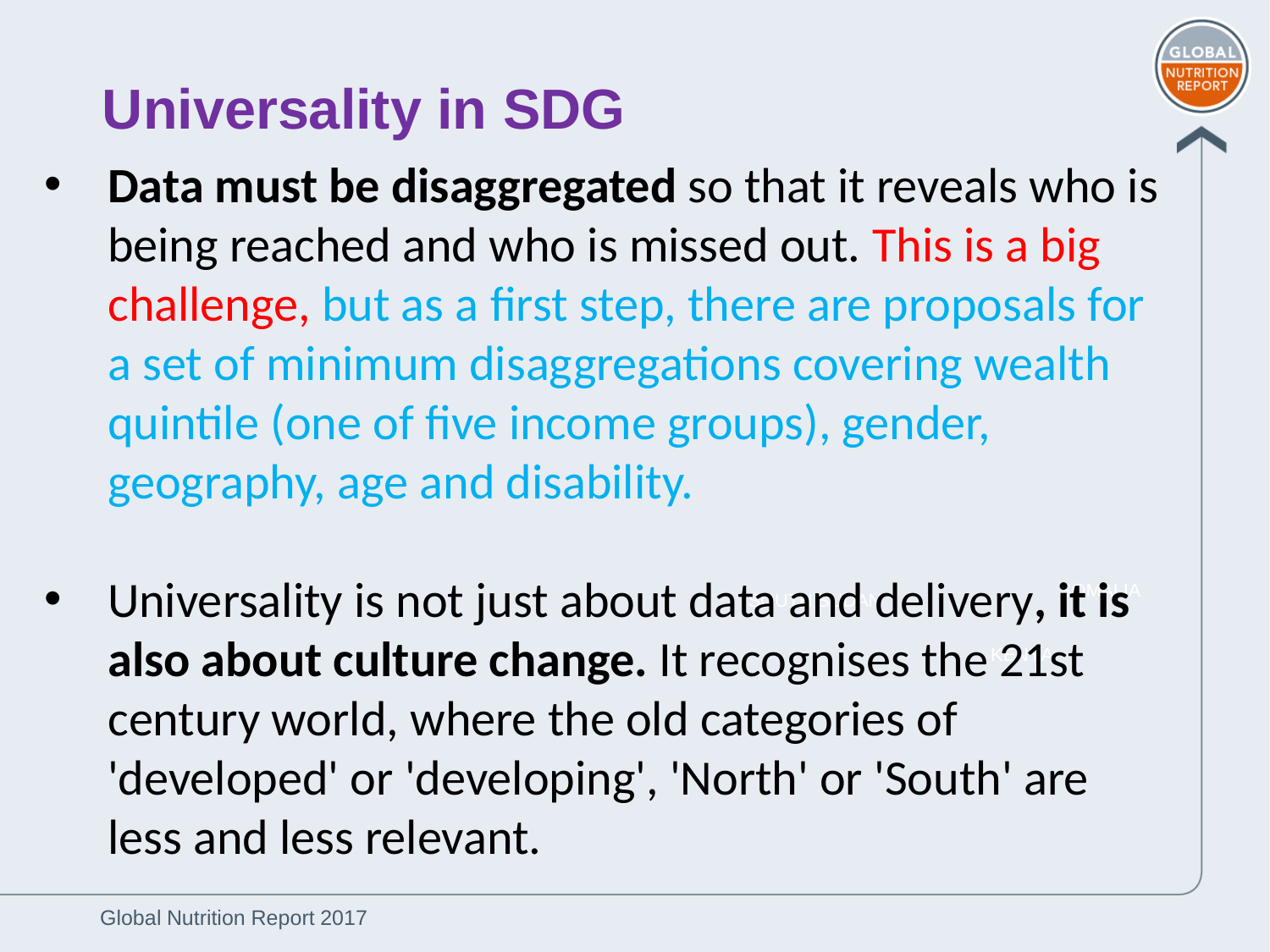

Universality in SDG
Data must be disaggregated so that it reveals who is being reached and who is missed out. This is a big challenge, but as a first step, there are proposals for a set of minimum disaggregations covering wealth quintile (one of five income groups), gender, geography, age and disability.

Universality is not just about data and delivery, it is also about culture change. It recognises the 21st century world, where the old categories of 'developed' or 'developing', 'North' or 'South' are less and less relevant.
SOMALIA
SOUTH SUDAN
KENYA
Global Nutrition Report 2017